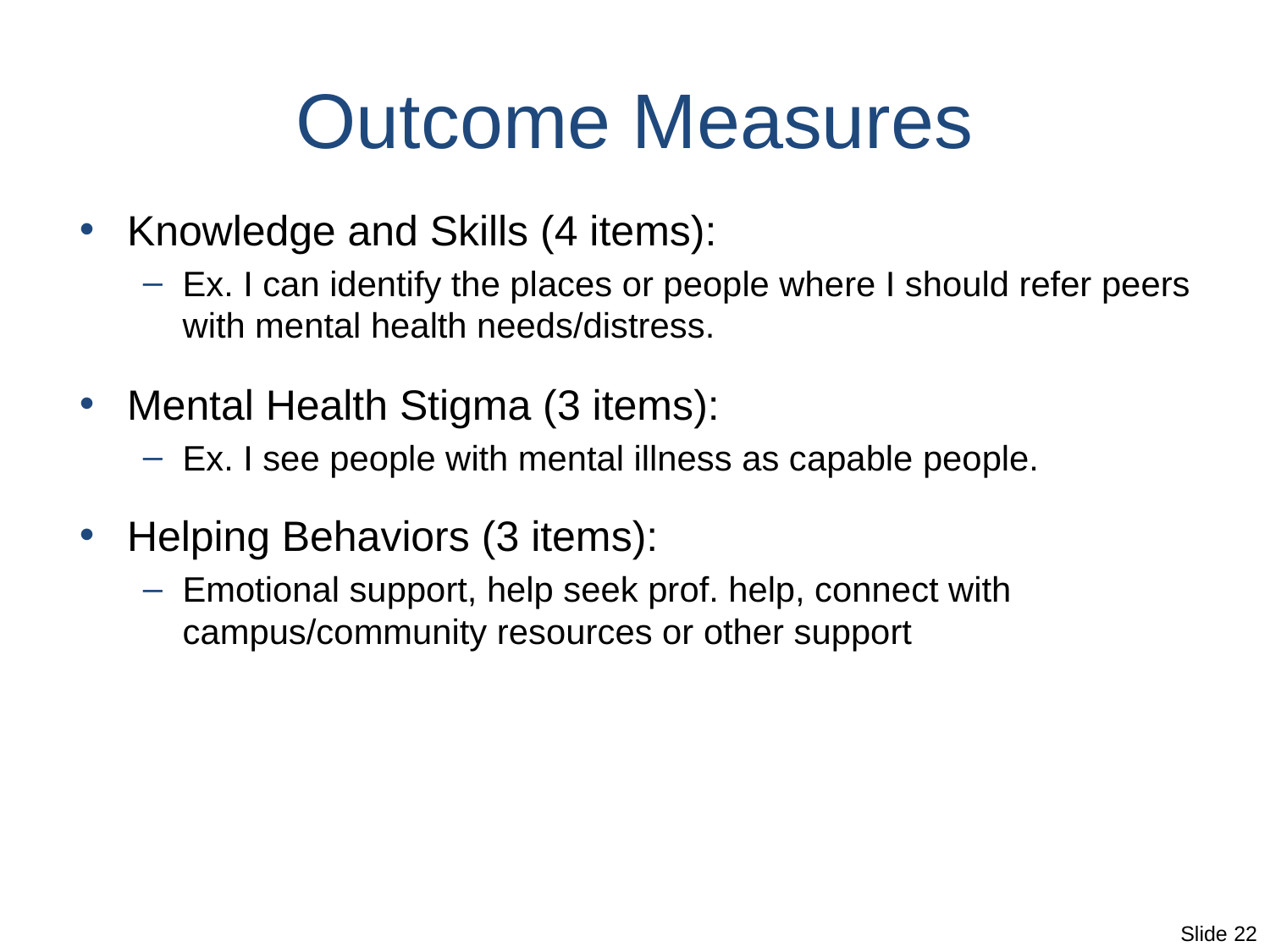

# Outcome Measures
Knowledge and Skills (4 items):
Ex. I can identify the places or people where I should refer peers with mental health needs/distress.
Mental Health Stigma (3 items):
Ex. I see people with mental illness as capable people.
Helping Behaviors (3 items):
Emotional support, help seek prof. help, connect with campus/community resources or other support